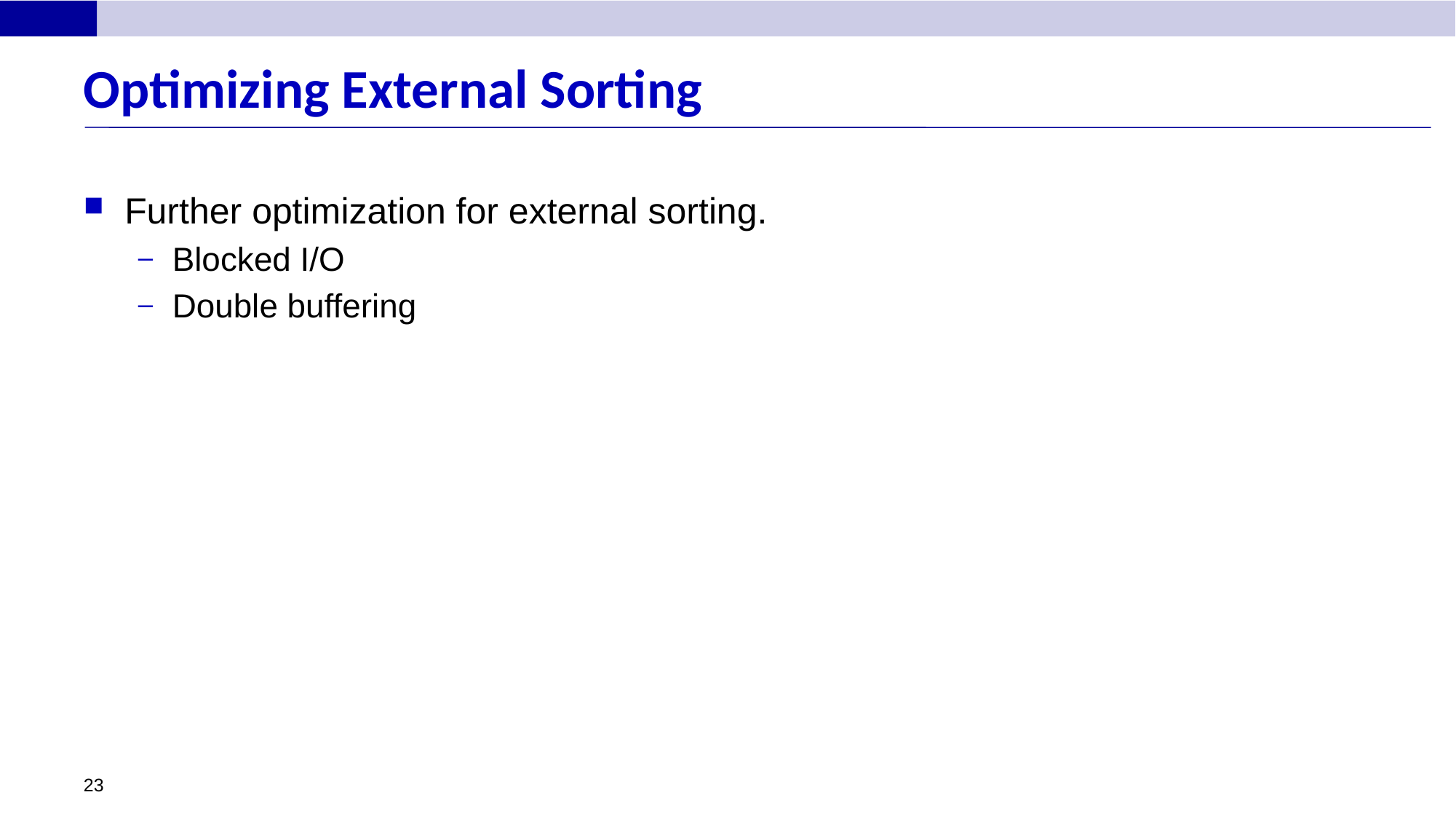

# Optimizing External Sorting
Further optimization for external sorting.
Blocked I/O
Double buffering
23